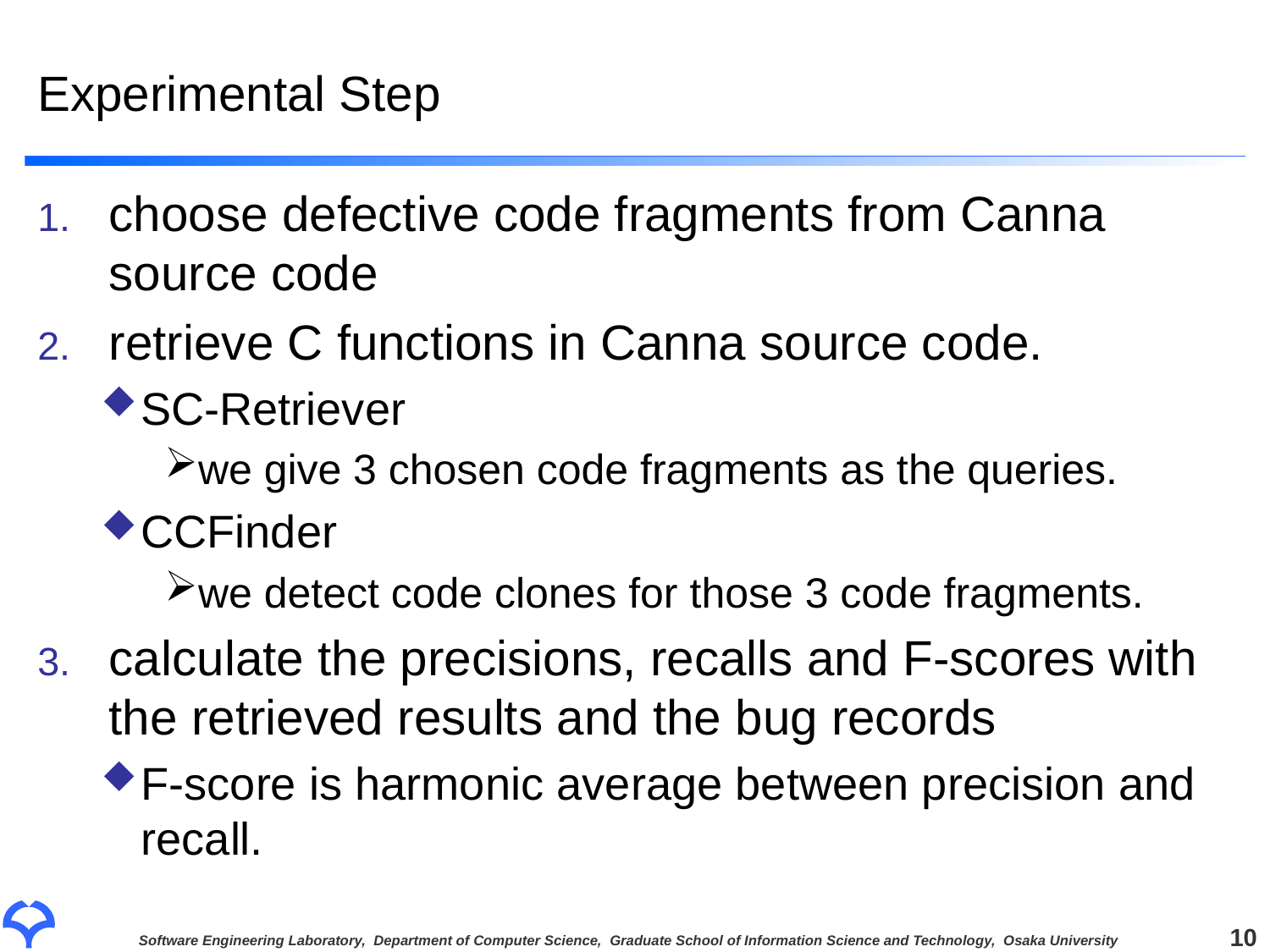

# Experimental Step
choose defective code fragments from Canna source code
retrieve C functions in Canna source code.
SC-Retriever
we give 3 chosen code fragments as the queries.
CCFinder
we detect code clones for those 3 code fragments.
calculate the precisions, recalls and F-scores with the retrieved results and the bug records
F-score is harmonic average between precision and recall.
10